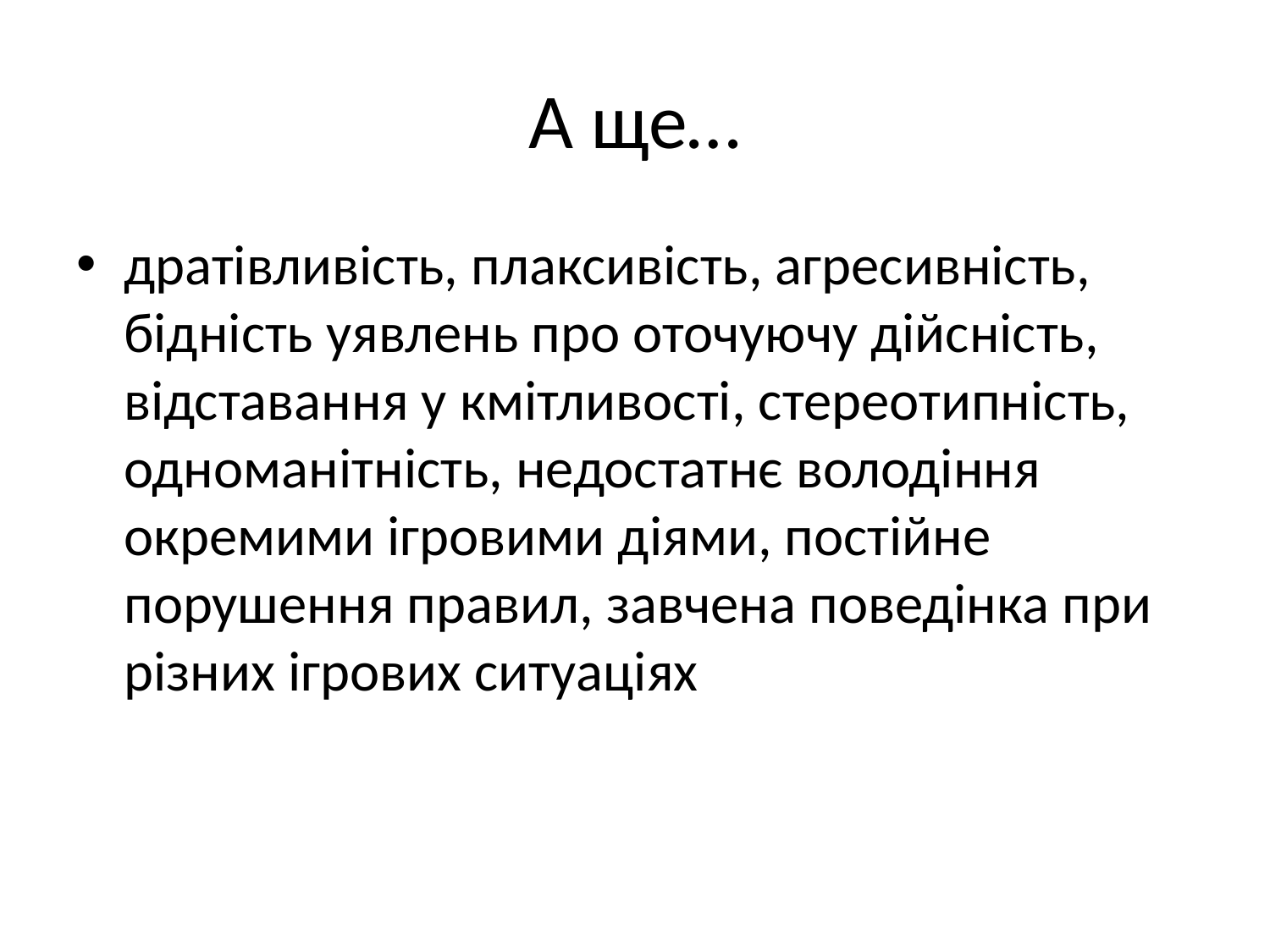

# А ще…
дратівливість, плаксивість, агресивність, бідність уявлень про оточуючу дійсність, відставання у кмітливості, стереотипність, одноманітність, недостатнє володіння окремими ігровими діями, постійне порушення правил, завчена поведінка при різних ігрових ситуаціях